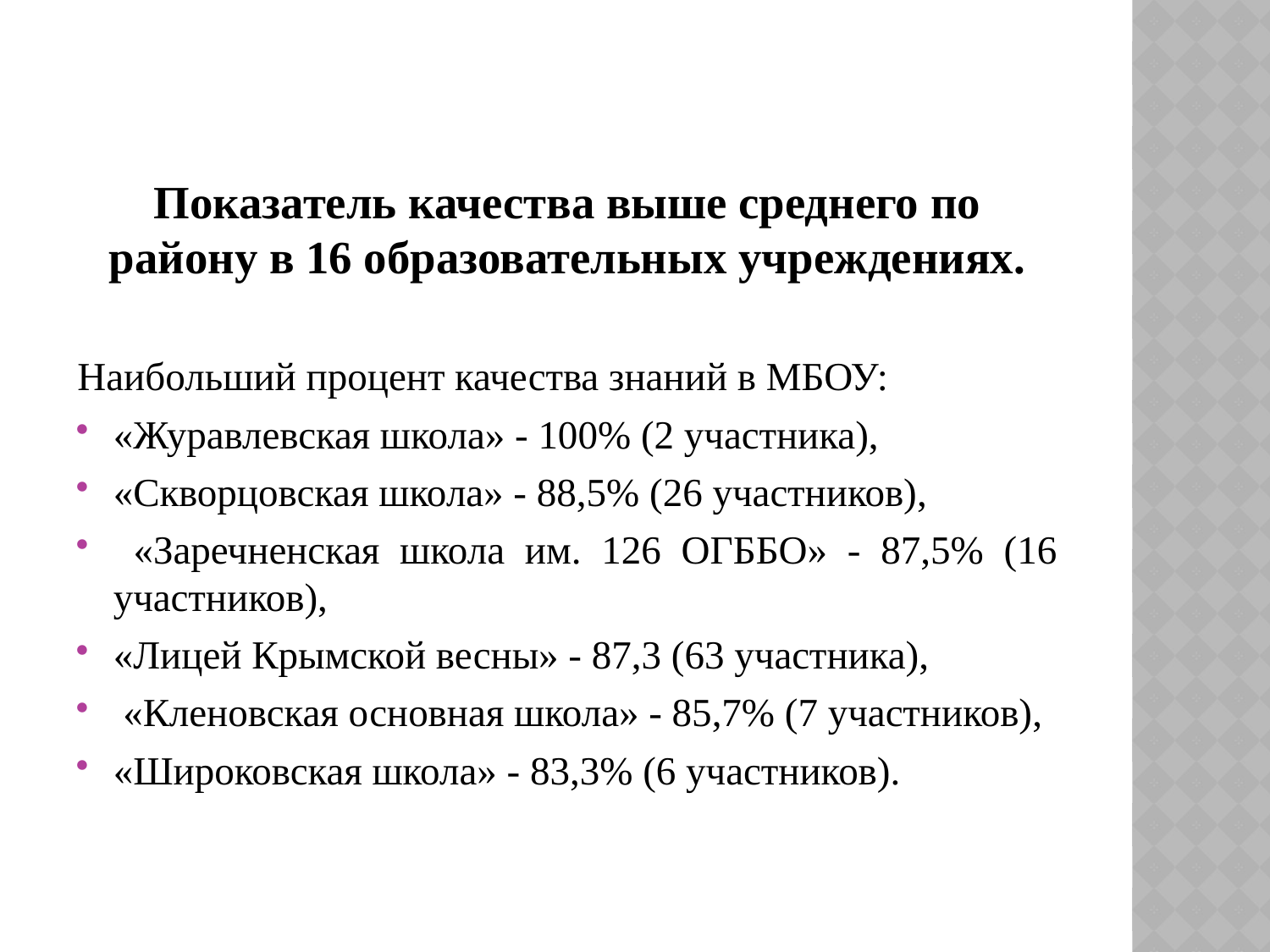

Показатель качества выше среднего по району в 16 образовательных учреждениях.

Наибольший процент качества знаний в МБОУ:
«Журавлевская школа» - 100% (2 участника),
«Скворцовская школа» - 88,5% (26 участников),
 «Заречненская школа им. 126 ОГББО» - 87,5% (16 участников),
«Лицей Крымской весны» - 87,3 (63 участника),
 «Кленовская основная школа» - 85,7% (7 участников),
«Широковская школа» - 83,3% (6 участников).